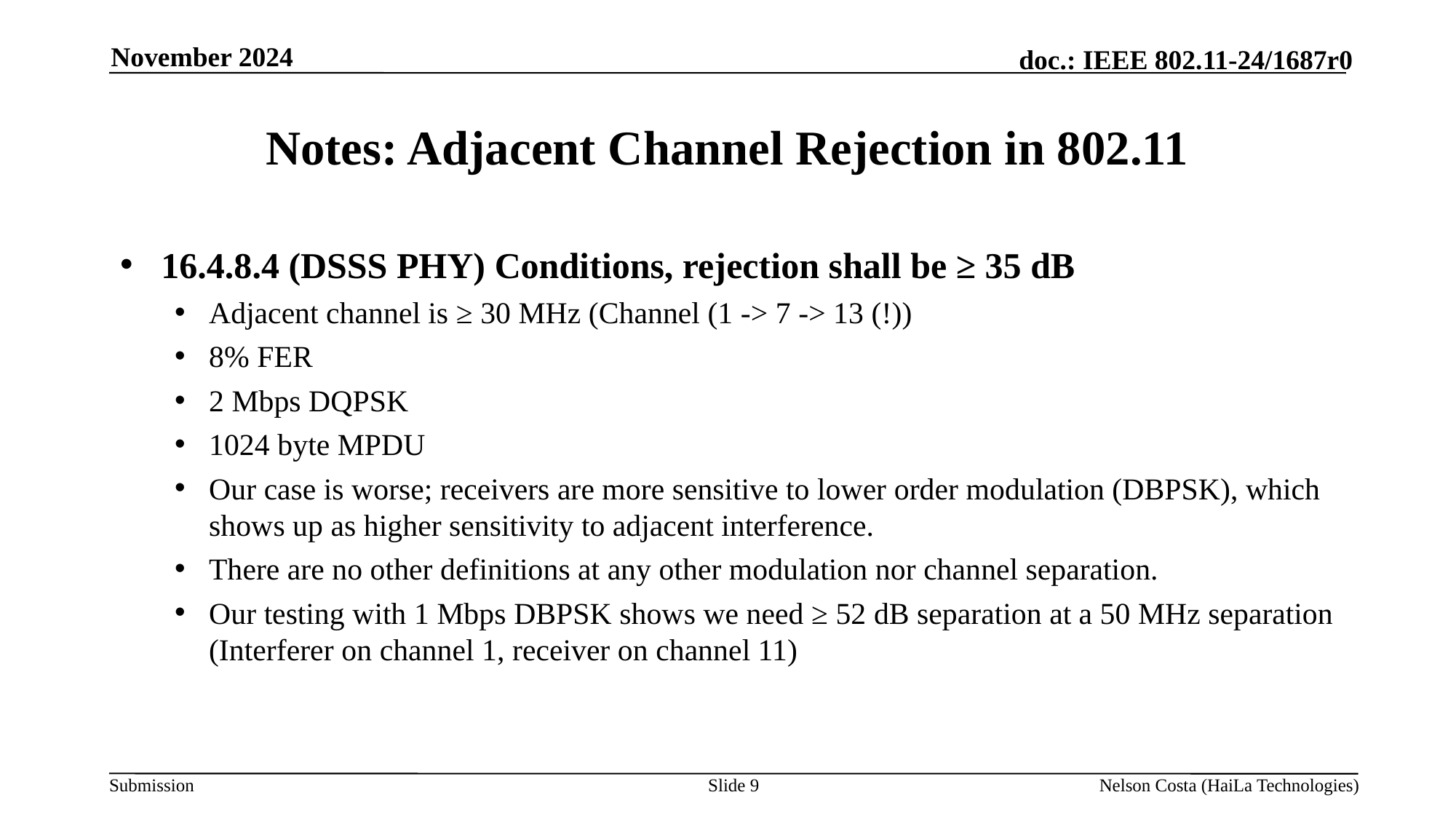

November 2024
# Notes: Adjacent Channel Rejection in 802.11
16.4.8.4 (DSSS PHY) Conditions, rejection shall be ≥ 35 dB
Adjacent channel is ≥ 30 MHz (Channel (1 -> 7 -> 13 (!))
8% FER
2 Mbps DQPSK
1024 byte MPDU
Our case is worse; receivers are more sensitive to lower order modulation (DBPSK), which shows up as higher sensitivity to adjacent interference.
There are no other definitions at any other modulation nor channel separation.
Our testing with 1 Mbps DBPSK shows we need ≥ 52 dB separation at a 50 MHz separation (Interferer on channel 1, receiver on channel 11)
Slide 9
Nelson Costa (HaiLa Technologies)